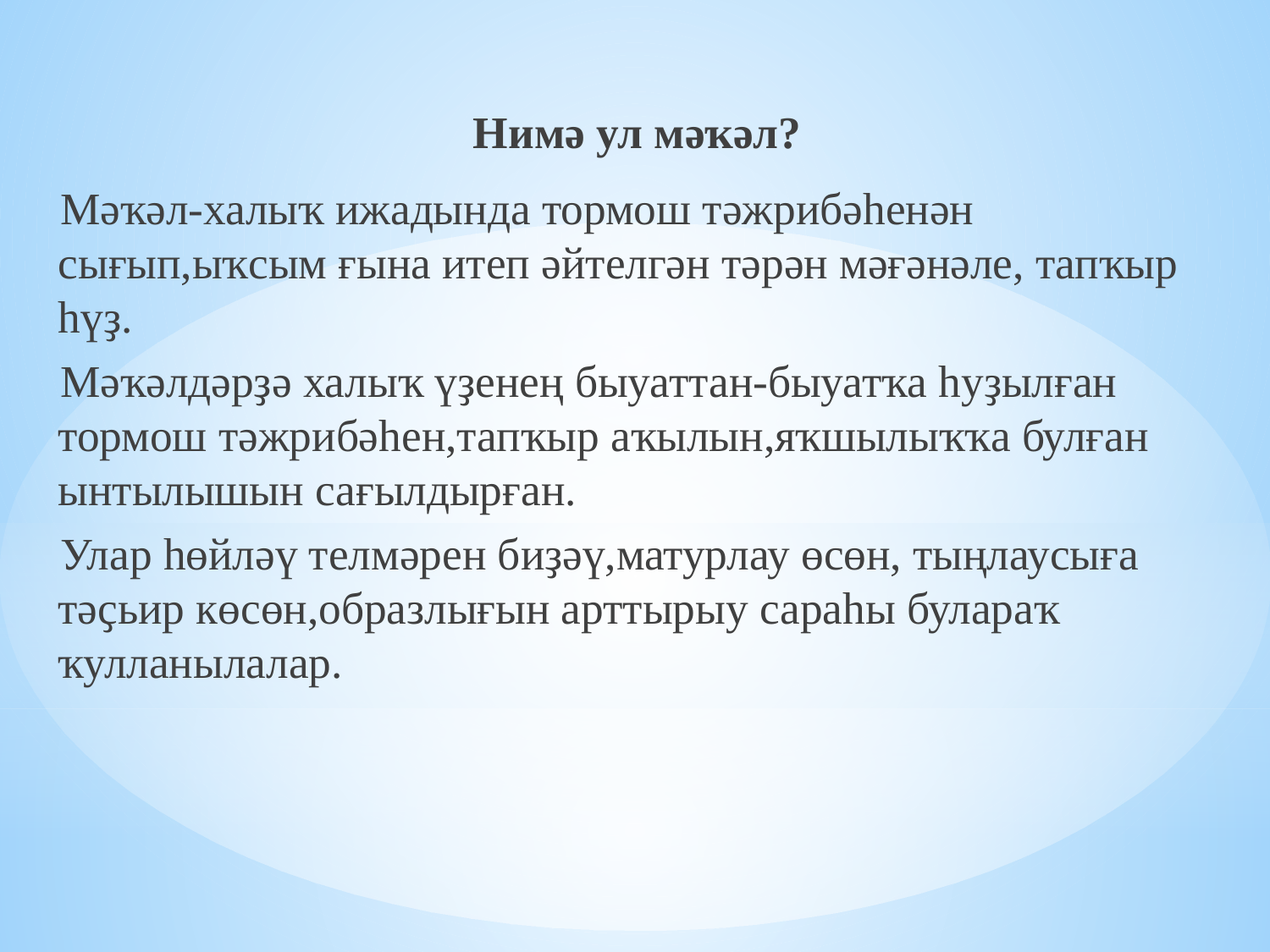

Нимә ул мәҡәл?

  Мәҡәл-халыҡ ижадында тормош тәжрибәһенән сығып,ыҡсым ғына итеп әйтелгән тәрән мәғәнәле, тапҡыр һүҙ.
  Мәҡәлдәрҙә халыҡ үҙенең быуаттан-быуатҡа һуҙылған тормош тәжрибәһен,тапҡыр аҡылын,яҡшылыҡҡа булған ынтылышын сағылдырған.
  Улар һөйләү телмәрен биҙәү,матурлау өсөн, тыңлаусыға тәҫьир көсөн,образлығын арттырыу сараһы булараҡ ҡулланылалар.